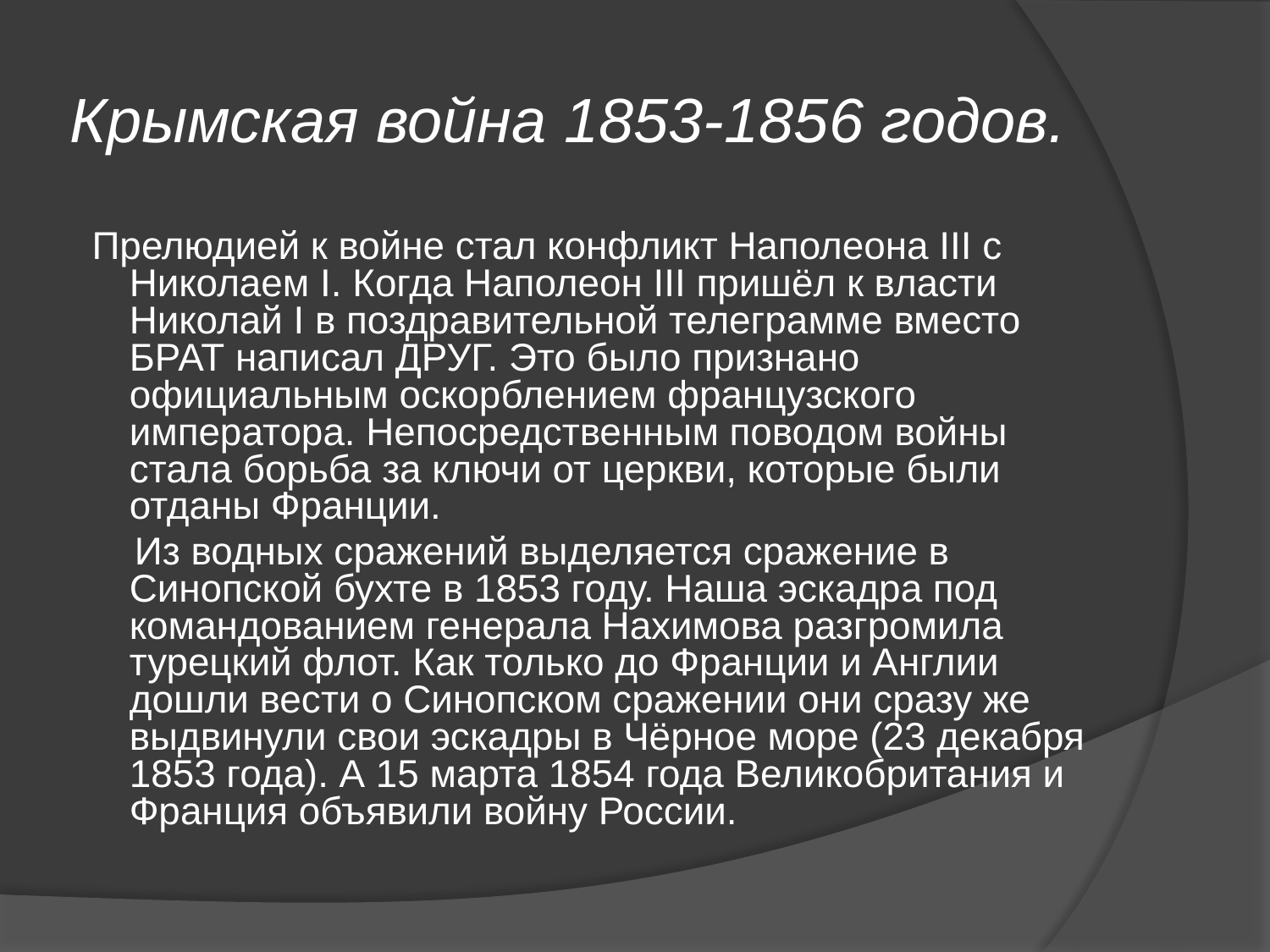

# Крымская война 1853-1856 годов.
 Прелюдией к войне стал конфликт Наполеона III с Николаем I. Когда Наполеон III пришёл к власти Николай I в поздравительной телеграмме вместо БРАТ написал ДРУГ. Это было признано официальным оскорблением французского императора. Непосредственным поводом войны стала борьба за ключи от церкви, которые были отданы Франции.
     Из водных сражений выделяется сражение в Синопской бухте в 1853 году. Наша эскадра под командованием генерала Нахимова разгромила турецкий флот. Как только до Франции и Англии дошли вести о Синопском сражении они сразу же выдвинули свои эскадры в Чёрное море (23 декабря 1853 года). А 15 марта 1854 года Великобритания и Франция объявили войну России.